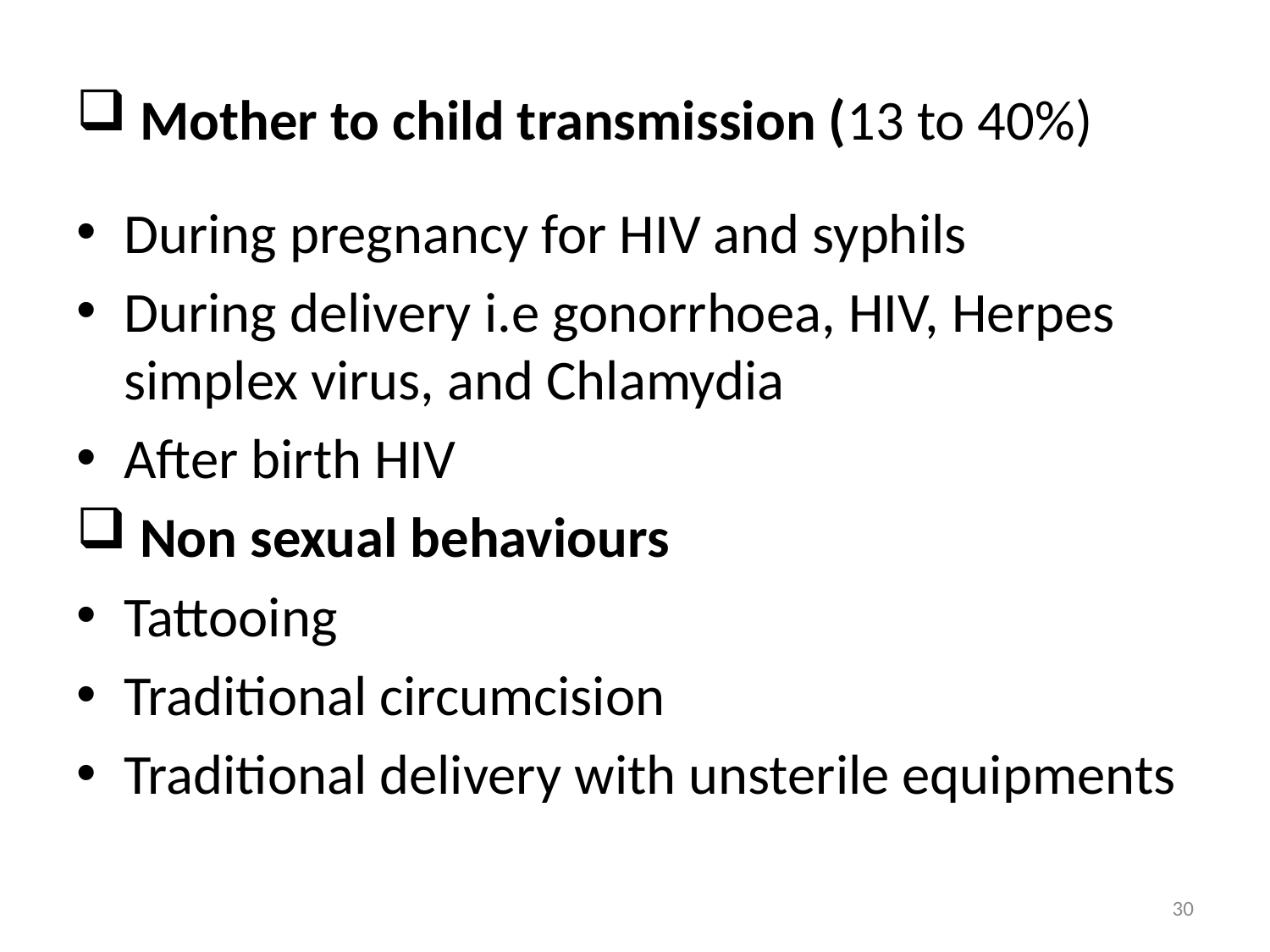

# Mother to child transmission (13 to 40%)
During pregnancy for HIV and syphils
During delivery i.e gonorrhoea, HIV, Herpes simplex virus, and Chlamydia
After birth HIV
 Non sexual behaviours
Tattooing
Traditional circumcision
Traditional delivery with unsterile equipments
30